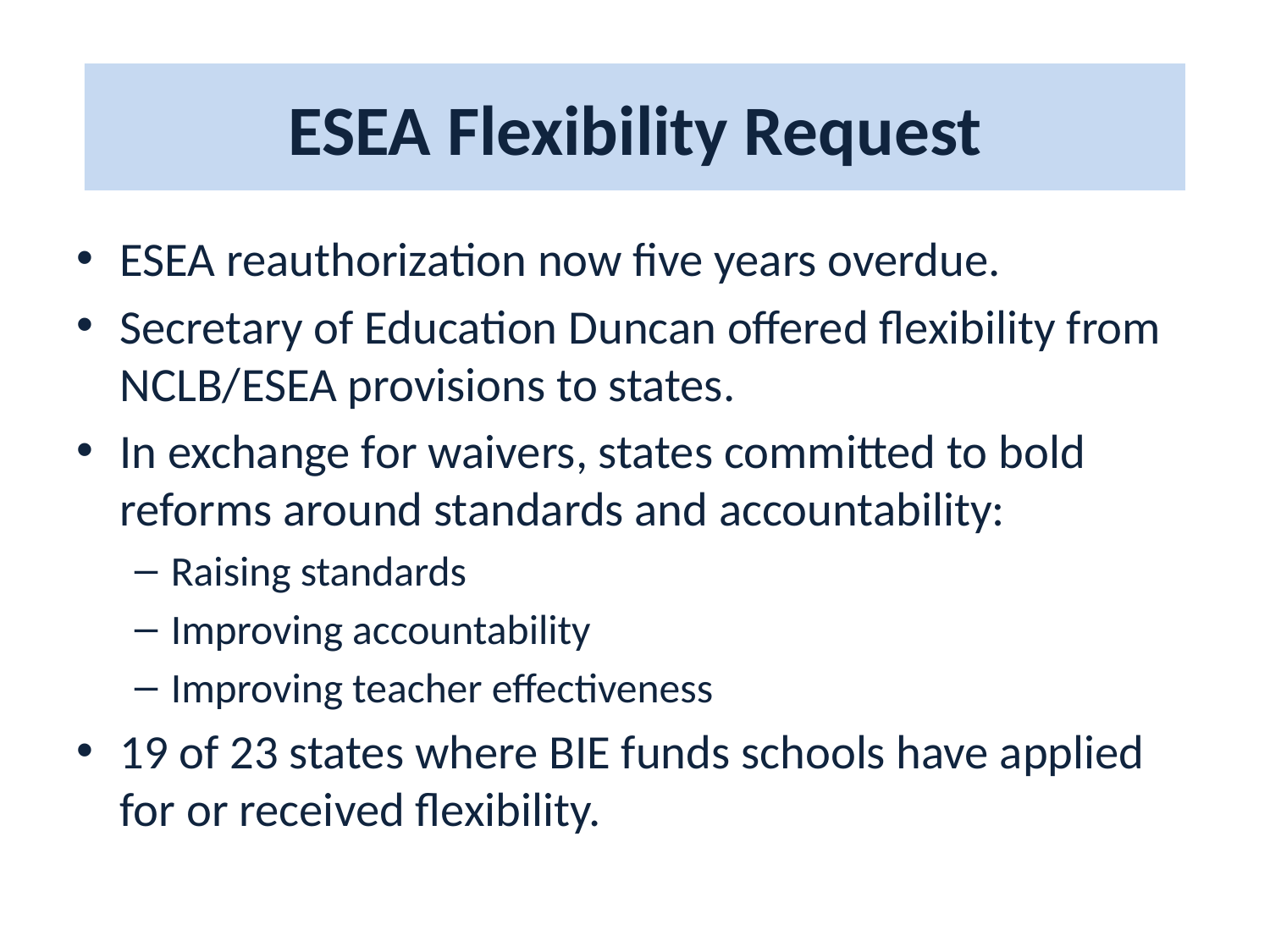

# ESEA Flexibility Request
ESEA reauthorization now five years overdue.
Secretary of Education Duncan offered flexibility from NCLB/ESEA provisions to states.
In exchange for waivers, states committed to bold reforms around standards and accountability:
Raising standards
Improving accountability
Improving teacher effectiveness
19 of 23 states where BIE funds schools have applied for or received flexibility.